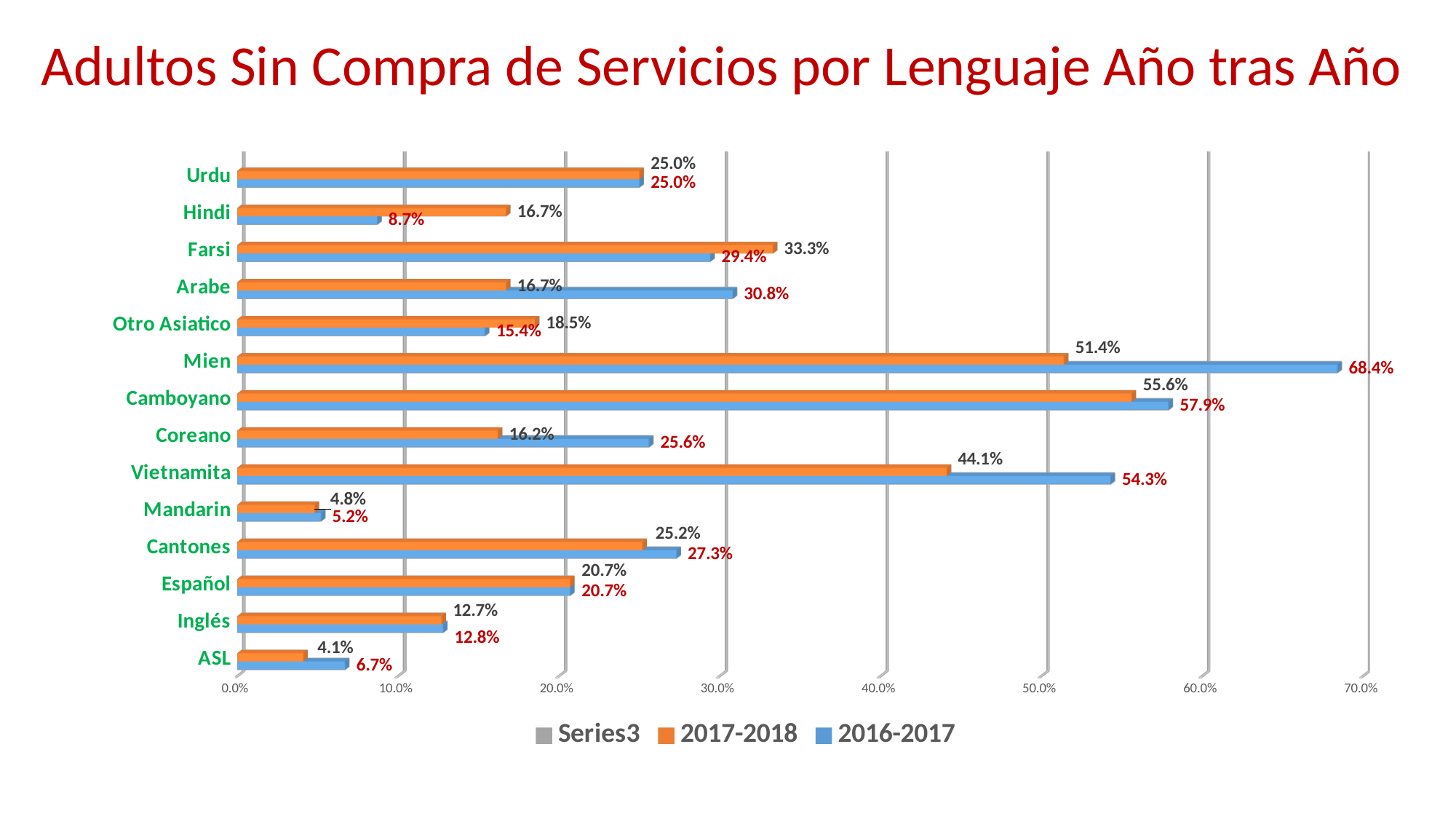

# Adultos Sin Compra de Servicios por Lenguaje Año tras Año

[unsupported chart]